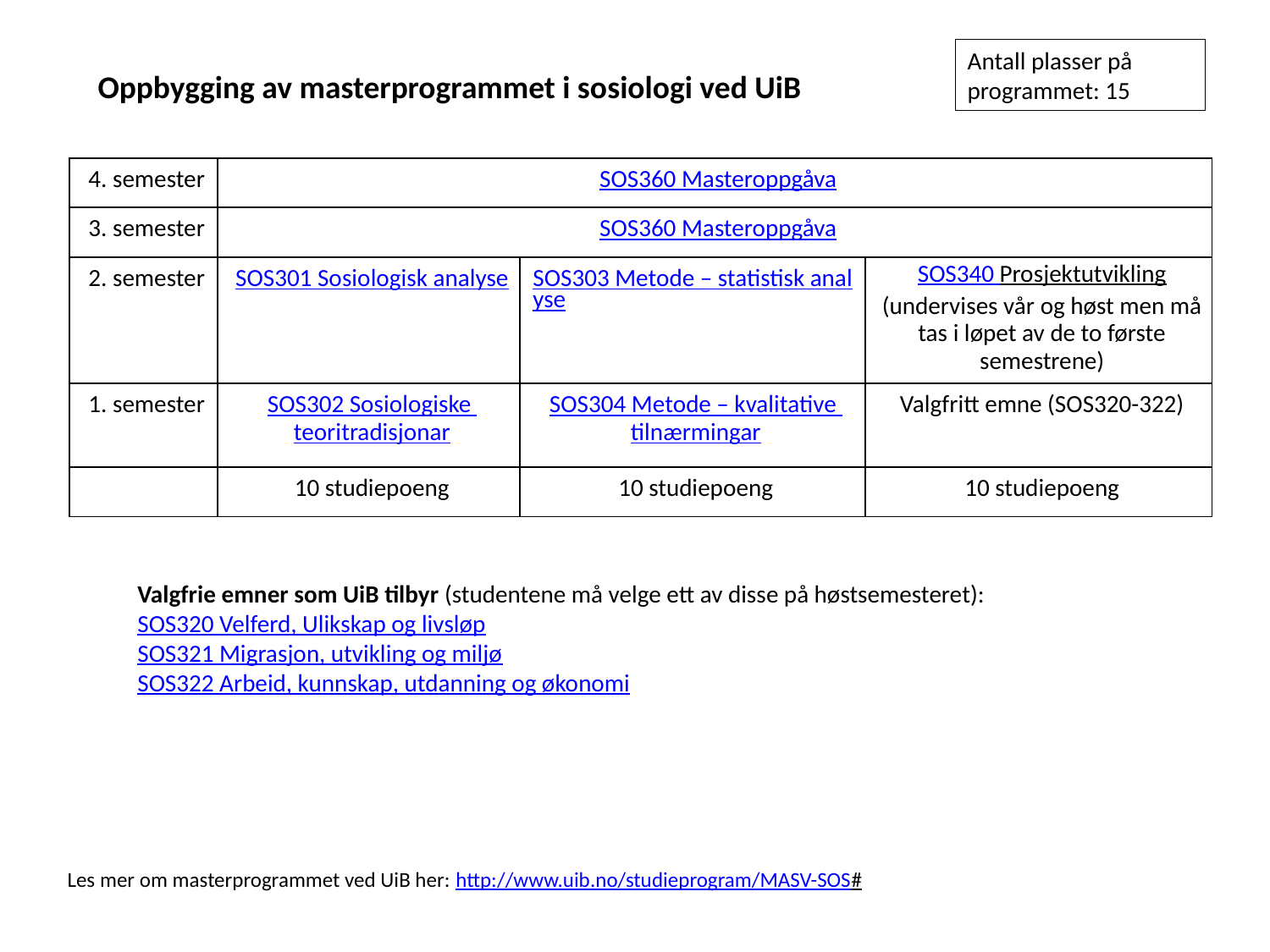

Antall plasser på programmet: 15
Oppbygging av masterprogrammet i sosiologi ved UiB
| 4. semester | SOS360 Masteroppgåva |  |  |
| --- | --- | --- | --- |
| 3. semester | SOS360 Masteroppgåva |  |  |
| 2. semester | SOS301 Sosiologisk analyse | SOS303 Metode – statistisk analyse | SOS340 Prosjektutvikling (undervises vår og høst men må tas i løpet av de to første semestrene) |
| 1. semester | SOS302 Sosiologiske teoritradisjonar | SOS304 Metode – kvalitative tilnærmingar | Valgfritt emne (SOS320-322) |
|  | 10 studiepoeng | 10 studiepoeng | 10 studiepoeng |

Valgfrie emner som UiB tilbyr (studentene må velge ett av disse på høstsemesteret):
SOS320 Velferd, Ulikskap og livsløp
SOS321 Migrasjon, utvikling og miljø
SOS322 Arbeid, kunnskap, utdanning og økonomi
Les mer om masterprogrammet ved UiB her: http://www.uib.no/studieprogram/MASV-SOS#